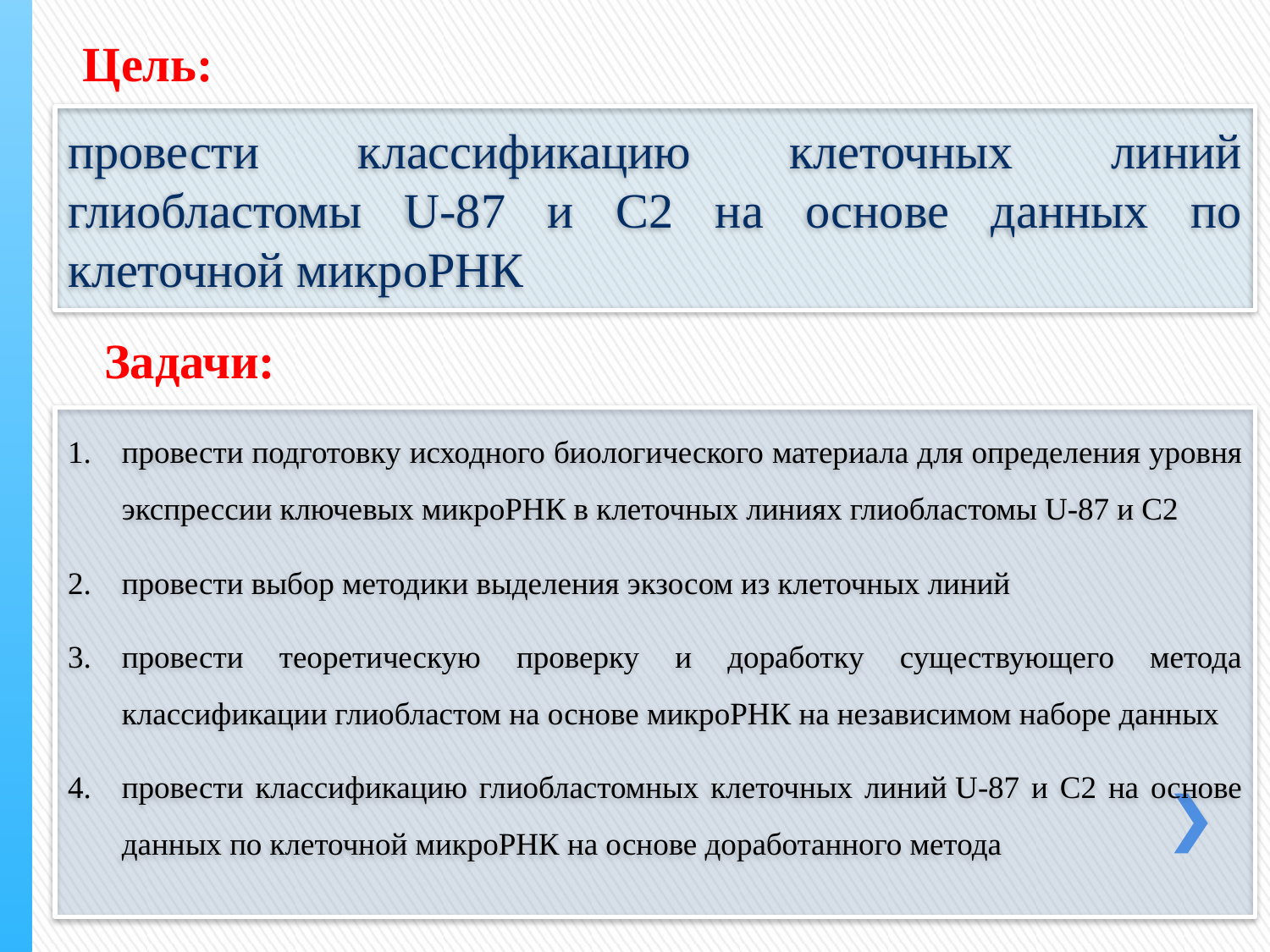

Цель:

провести классификацию клеточных линий глиобластомы U-87 и С2 на основе данных по клеточной микроРНК
Задачи:
провести подготовку исходного биологического материала для определения уровня экспрессии ключевых микроРНК в клеточных линиях глиобластомы U-87 и С2
провести выбор методики выделения экзосом из клеточных линий
провести теоретическую проверку и доработку существующего метода классификации глиобластом на основе микроРНК на независимом наборе данных
провести классификацию глиобластомных клеточных линий U-87 и С2 на основе данных по клеточной микроРНК на основе доработанного метода